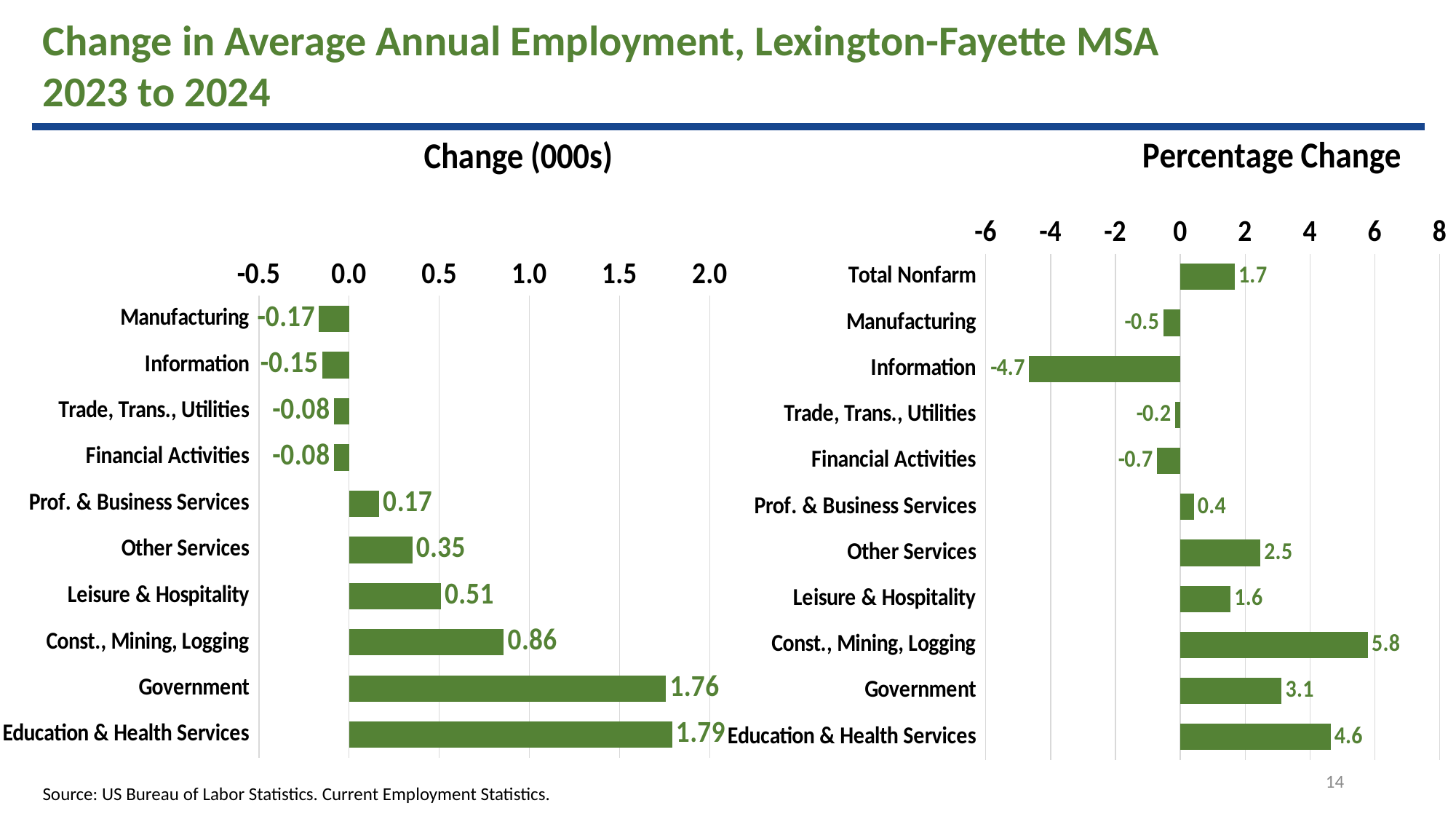

Change in Average Annual Employment, Lexington-Fayette MSA
2023 to 2024

### Chart: Change (000s)

| Category | ch_ky |
|---|---|
| Manufacturing | -0.166666 |
| Information | -0.1500001 |
| Trade, Trans., Utilities | -0.0833359 |
| Financial Activities | -0.083333 |
| Prof. & Business Services | 0.1666641 |
| Other Services | 0.3500004 |
| Leisure & Hospitality | 0.5083351 |
| Const., Mining, Logging | 0.8583336 |
| Government | 1.758331 |
| Education & Health Services | 1.791664 |

### Chart: Percentage Change

| Category | Lexington MSA |
|---|---|
| Total Nonfarm | 1.676408 |
| Manufacturing | -0.5261753 |
| Information | -4.663215 |
| Trade, Trans., Utilities | -0.160906 |
| Financial Activities | -0.7199396 |
| Prof. & Business Services | 0.4138153 |
| Other Services | 2.466239 |
| Leisure & Hospitality | 1.55059 |
| Const., Mining, Logging | 5.786519 |
| Government | 3.125922 |
| Education & Health Services | 4.631618 |
14
Source: US Bureau of Labor Statistics. Current Employment Statistics.